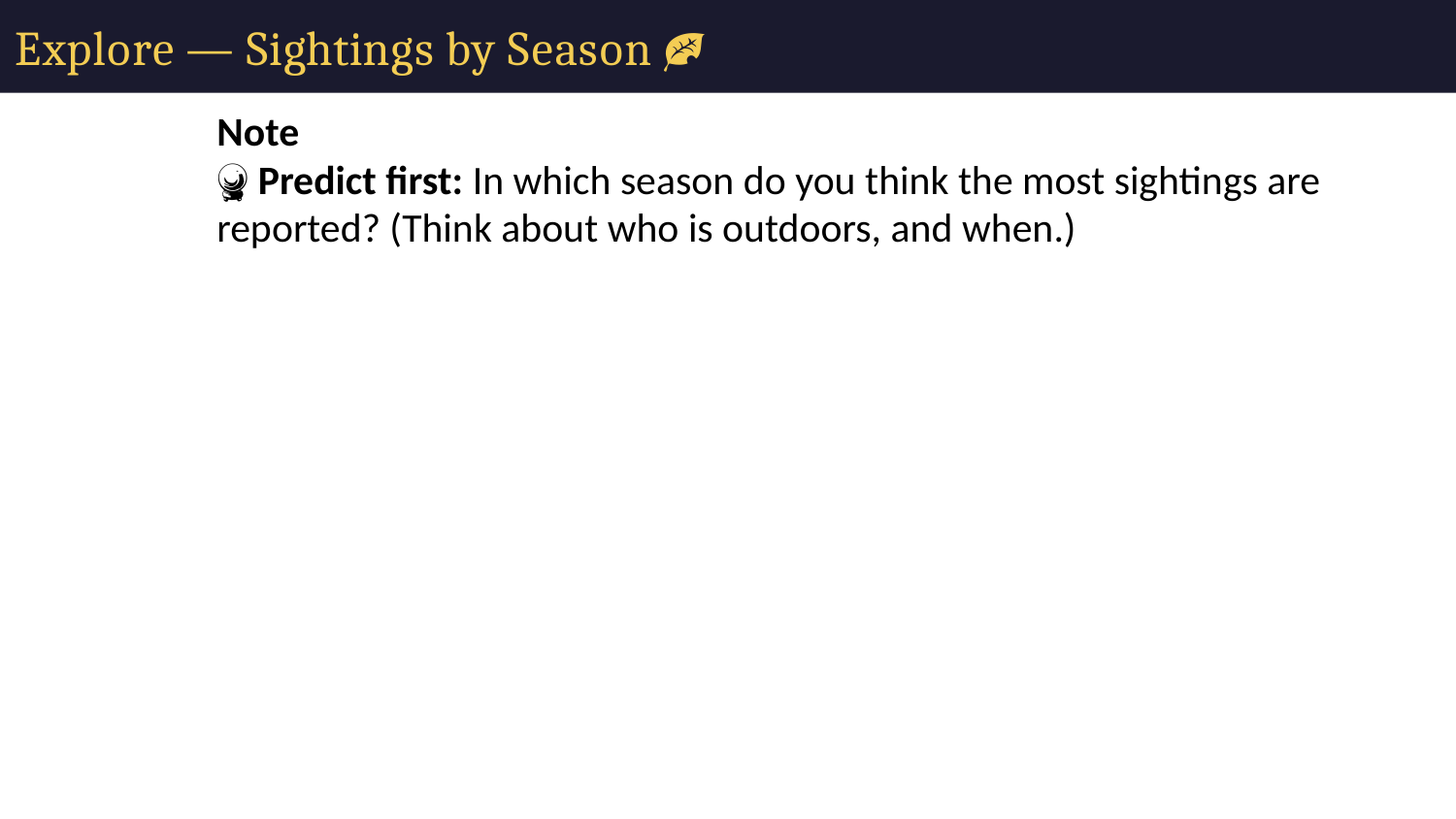

# Explore — Sightings by Season 🍂
Note
🔮 Predict first: In which season do you think the most sightings are reported? (Think about who is outdoors, and when.)